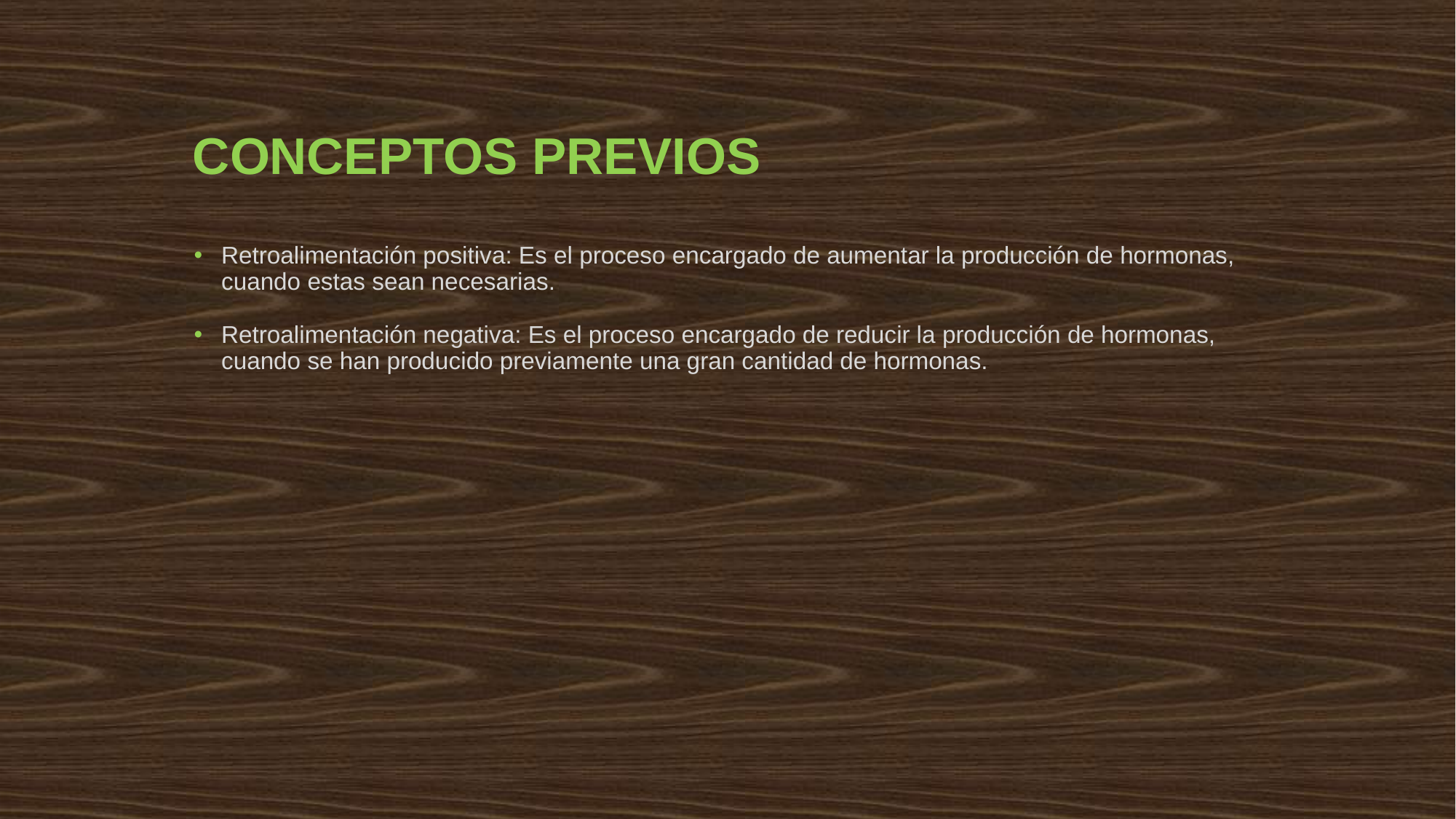

# CONCEPTOS PREVIOS
Retroalimentación positiva: Es el proceso encargado de aumentar la producción de hormonas, cuando estas sean necesarias.
Retroalimentación negativa: Es el proceso encargado de reducir la producción de hormonas, cuando se han producido previamente una gran cantidad de hormonas.